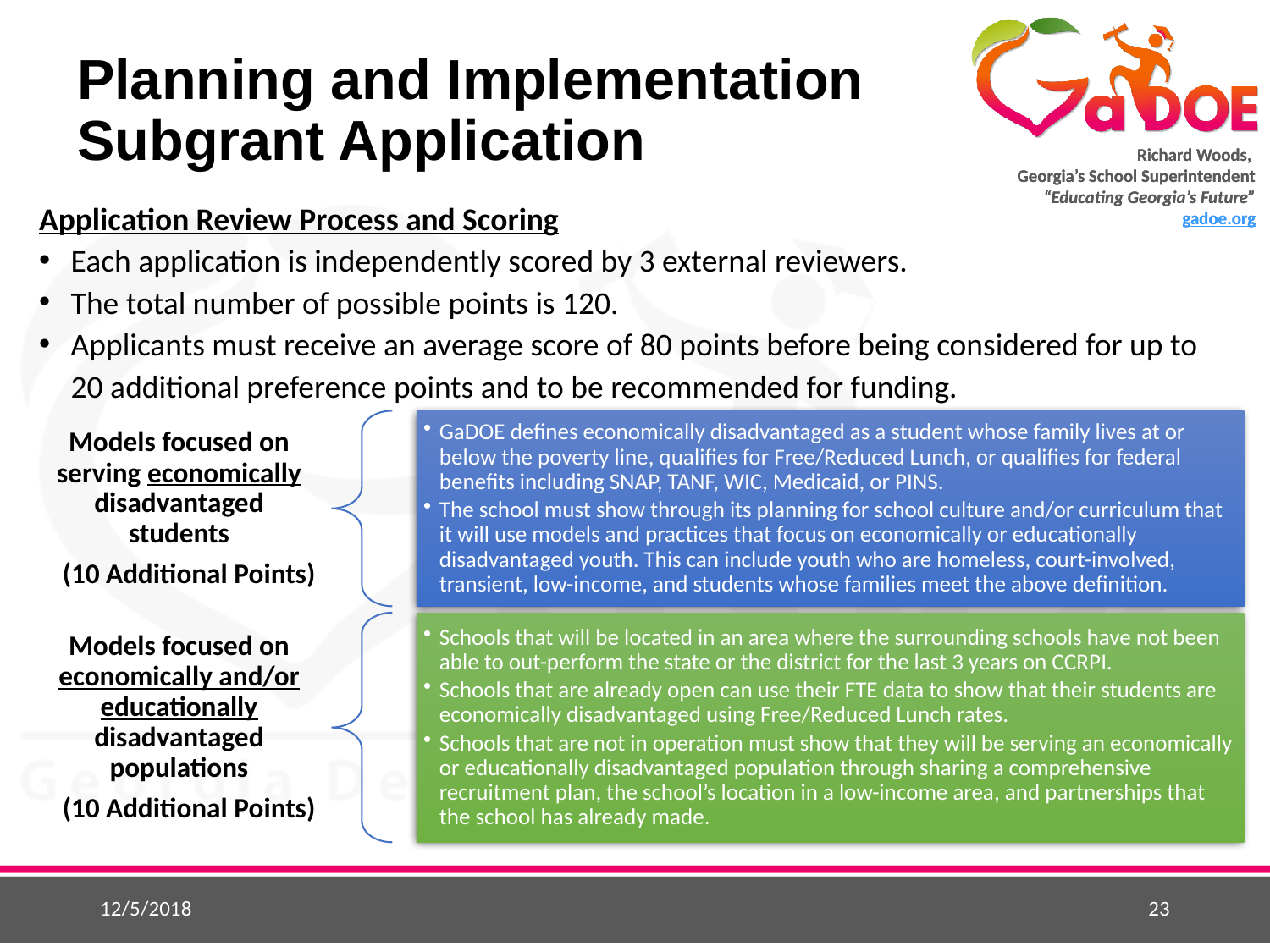

# Planning and Implementation Subgrant Application
Application Review Process and Scoring
Each application is independently scored by 3 external reviewers.
The total number of possible points is 120.
Applicants must receive an average score of 80 points before being considered for up to 20 additional preference points and to be recommended for funding.

Models focused on serving economically disadvantaged students
(10 Additional Points)
GaDOE defines economically disadvantaged as a student whose family lives at or below the poverty line, qualifies for Free/Reduced Lunch, or qualifies for federal benefits including SNAP, TANF, WIC, Medicaid, or PINS.
The school must show through its planning for school culture and/or curriculum that it will use models and practices that focus on economically or educationally disadvantaged youth. This can include youth who are homeless, court-involved, transient, low-income, and students whose families meet the above definition.
Models focused on economically and/or educationally disadvantaged populations
(10 Additional Points)
Schools that will be located in an area where the surrounding schools have not been able to out-perform the state or the district for the last 3 years on CCRPI.
Schools that are already open can use their FTE data to show that their students are economically disadvantaged using Free/Reduced Lunch rates.
Schools that are not in operation must show that they will be serving an economically or educationally disadvantaged population through sharing a comprehensive recruitment plan, the school’s location in a low-income area, and partnerships that the school has already made.
12/5/2018
23